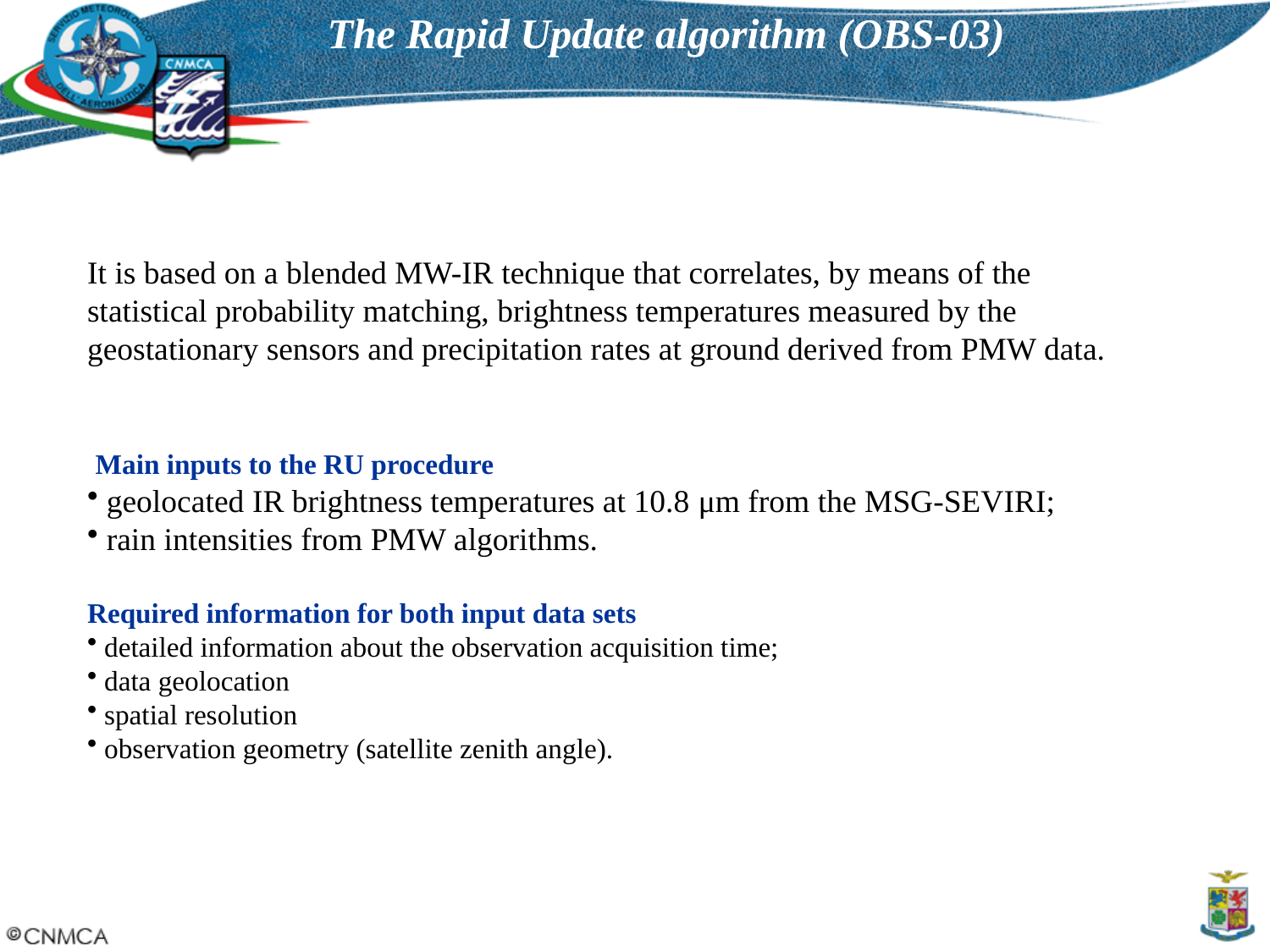

The Rapid Update algorithm (OBS-03)
It is based on a blended MW-IR technique that correlates, by means of the statistical probability matching, brightness temperatures measured by the geostationary sensors and precipitation rates at ground derived from PMW data.

 Main inputs to the RU procedure
 geolocated IR brightness temperatures at 10.8 μm from the MSG-SEVIRI;
 rain intensities from PMW algorithms.

Required information for both input data sets
 detailed information about the observation acquisition time;
 data geolocation
 spatial resolution
 observation geometry (satellite zenith angle).